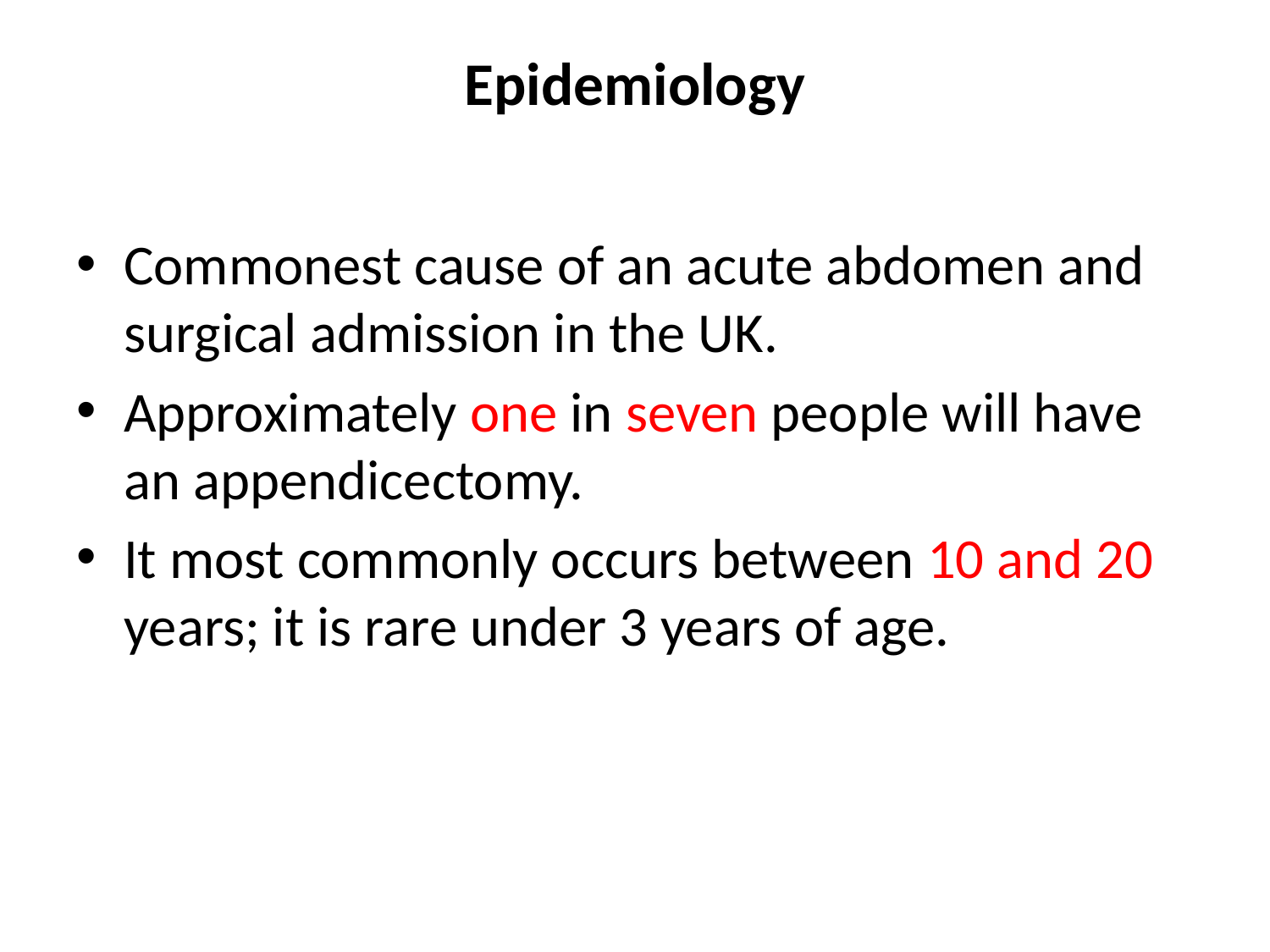

# Epidemiology
Commonest cause of an acute abdomen and surgical admission in the UK.
Approximately one in seven people will have an appendicectomy.
It most commonly occurs between 10 and 20 years; it is rare under 3 years of age.